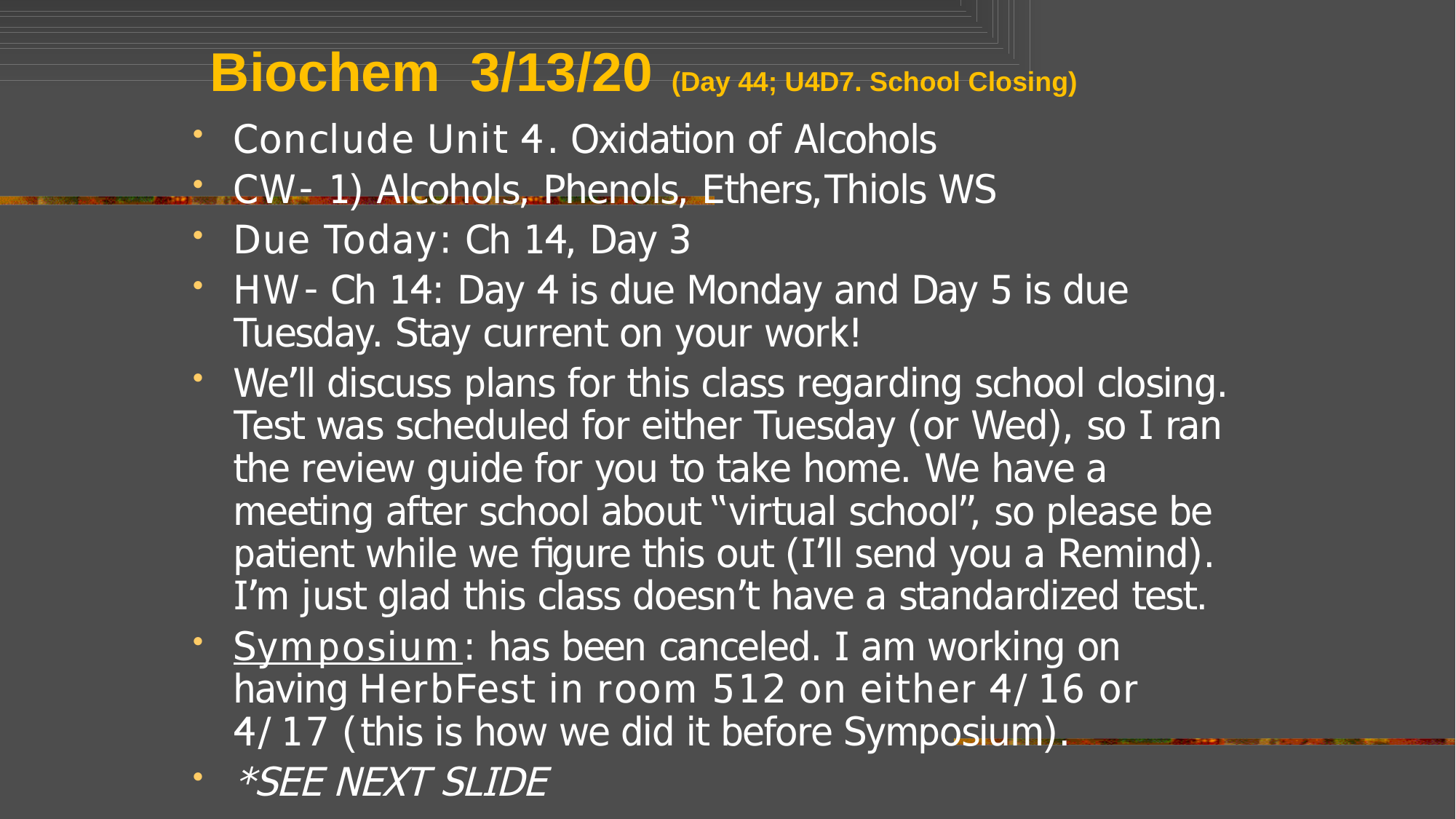

# Biochem  3/13/20 (Day 44; U4D7. School Closing)
Conclude Unit 4. Oxidation of Alcohols
CW- 1) Alcohols, Phenols, Ethers,Thiols WS
Due Today: Ch 14, Day 3
HW- Ch 14: Day 4 is due Monday and Day 5 is due Tuesday. Stay current on your work!
We’ll discuss plans for this class regarding school closing. Test was scheduled for either Tuesday (or Wed), so I ran the review guide for you to take home. We have a meeting after school about “virtual school”, so please be patient while we figure this out (I’ll send you a Remind). I’m just glad this class doesn’t have a standardized test.
Symposium: has been canceled. I am working on having HerbFest in room 512 on either 4/16 or 4/17 (this is how we did it before Symposium).
*SEE NEXT SLIDE